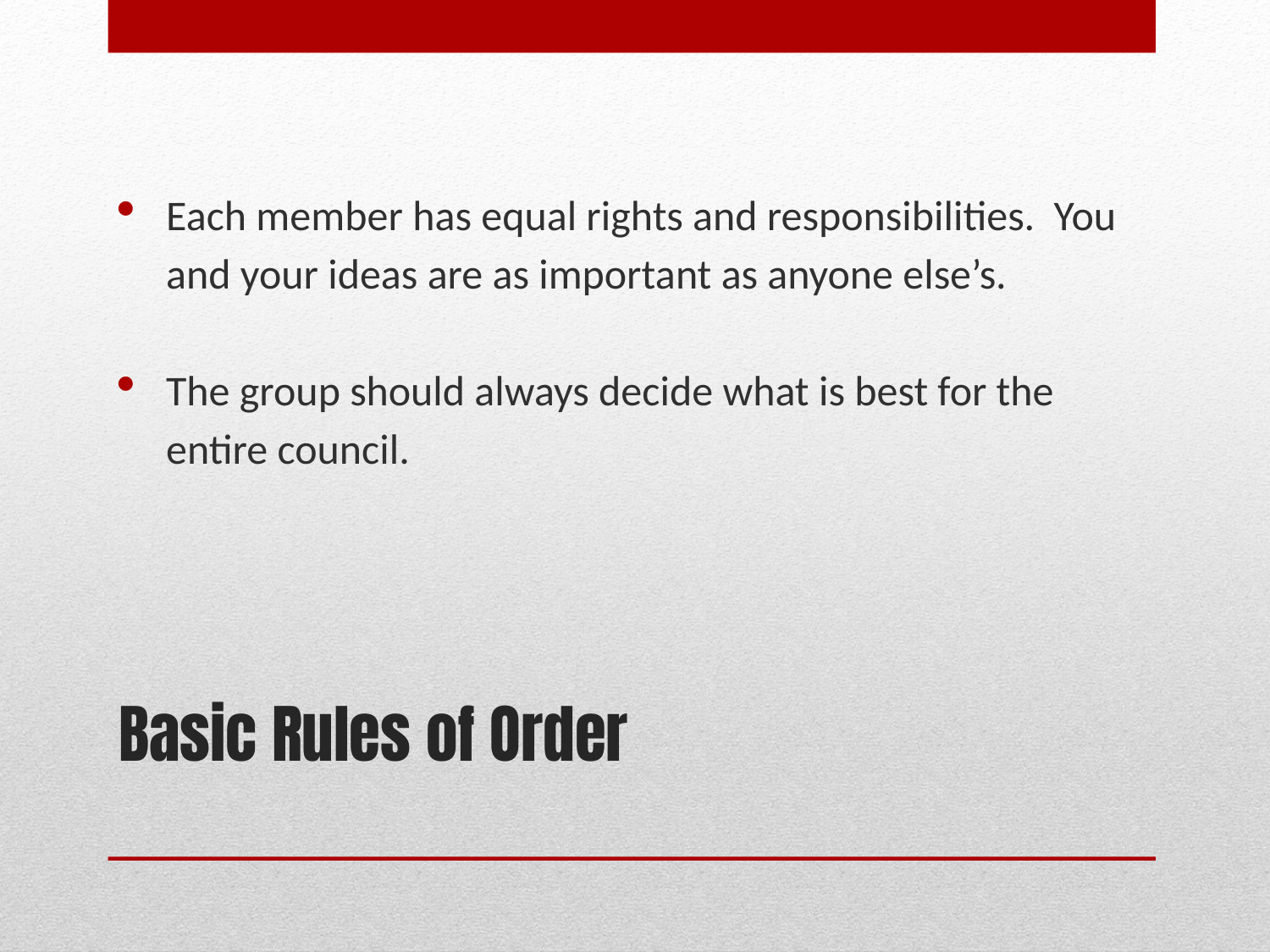

Each member has equal rights and responsibilities.  You and your ideas are as important as anyone else’s.

The group should always decide what is best for the entire council.

# Basic Rules of Order